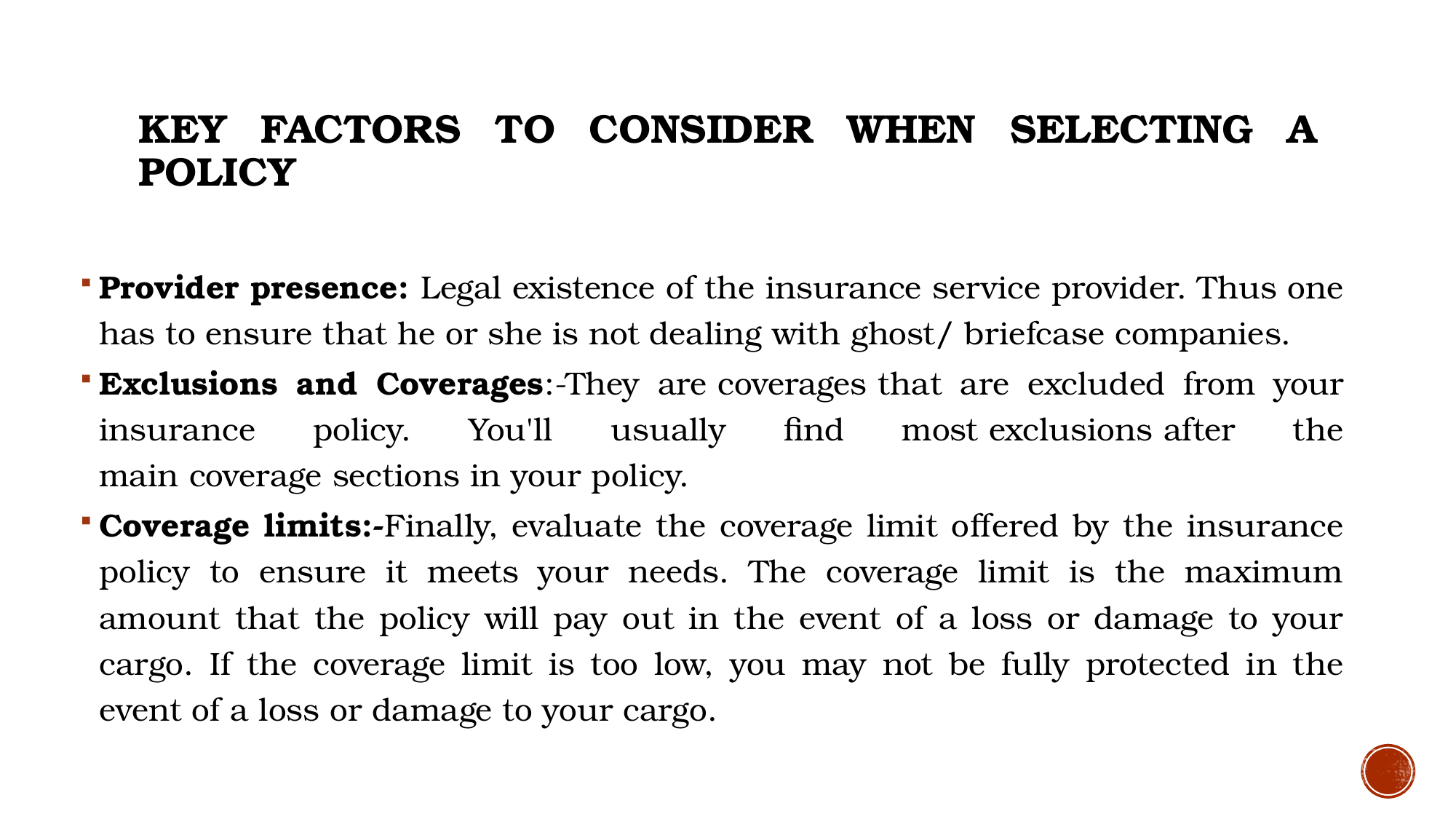

# Key Factors to Consider When Selecting a Policy
Provider presence: Legal existence of the insurance service provider. Thus one has to ensure that he or she is not dealing with ghost/ briefcase companies.
Exclusions and Coverages:-They are coverages that are excluded from your insurance policy. You'll usually find most exclusions after the main coverage sections in your policy.
Coverage limits:-Finally, evaluate the coverage limit offered by the insurance policy to ensure it meets your needs. The coverage limit is the maximum amount that the policy will pay out in the event of a loss or damage to your cargo. If the coverage limit is too low, you may not be fully protected in the event of a loss or damage to your cargo.